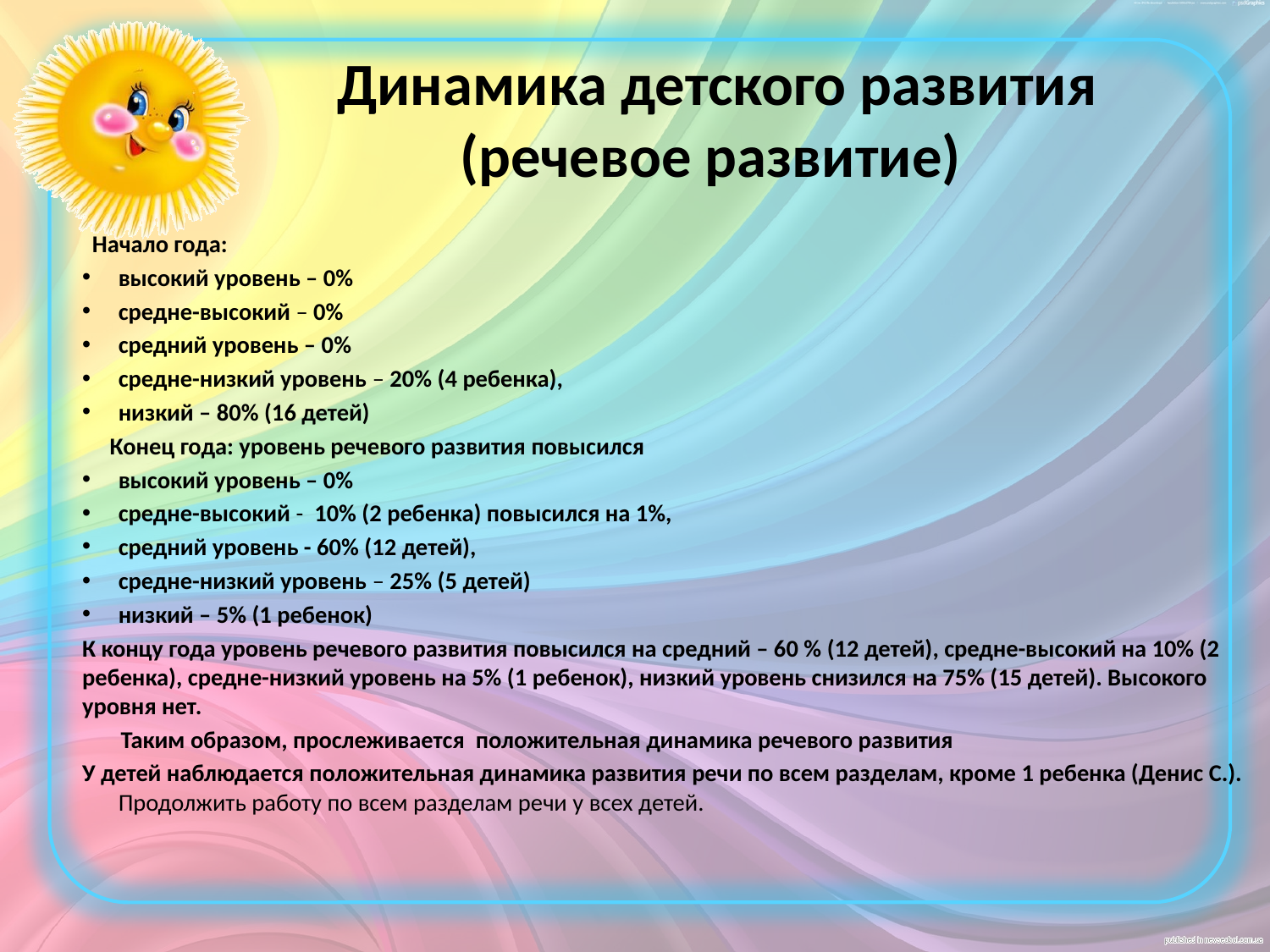

# Динамика детского развития (речевое развитие)
    Начало года:
высокий уровень – 0%
средне-высокий – 0%
средний уровень – 0%
средне-низкий уровень – 20% (4 ребенка),
низкий – 80% (16 детей)
     Конец года: уровень речевого развития повысился
высокий уровень – 0%
средне-высокий -  10% (2 ребенка) повысился на 1%,
средний уровень - 60% (12 детей),
средне-низкий уровень – 25% (5 детей)
низкий – 5% (1 ребенок)
К концу года уровень речевого развития повысился на средний – 60 % (12 детей), средне-высокий на 10% (2 ребенка), средне-низкий уровень на 5% (1 ребенок), низкий уровень снизился на 75% (15 детей). Высокого уровня нет.
       Таким образом, прослеживается  положительная динамика речевого развития
У детей наблюдается положительная динамика развития речи по всем разделам, кроме 1 ребенка (Денис С.). Продолжить работу по всем разделам речи у всех детей.